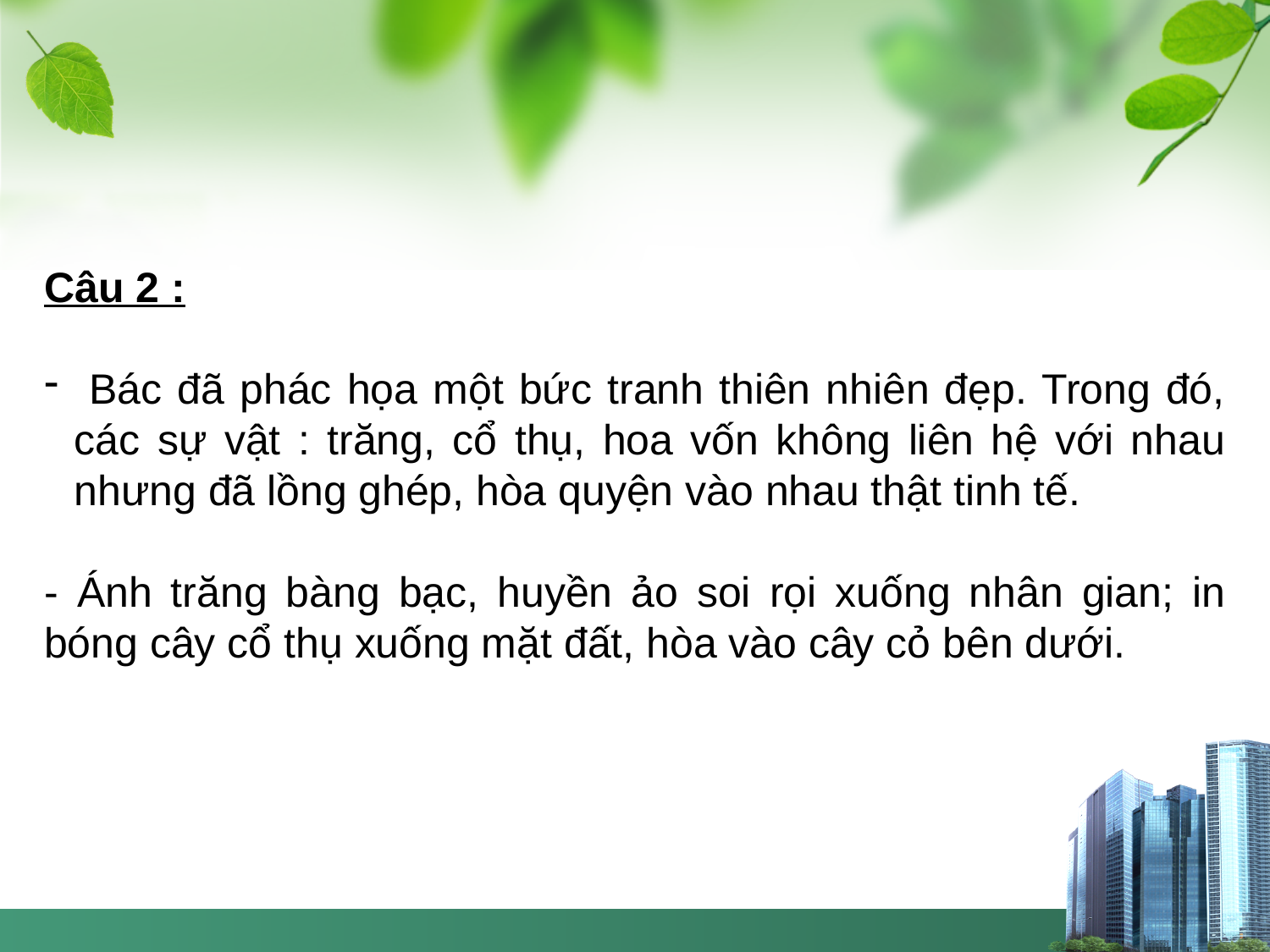

Câu 2 :

 Bác đã phác họa một bức tranh thiên nhiên đẹp. Trong đó, các sự vật : trăng, cổ thụ, hoa vốn không liên hệ với nhau nhưng đã lồng ghép, hòa quyện vào nhau thật tinh tế.

- Ánh trăng bàng bạc, huyền ảo soi rọi xuống nhân gian; in bóng cây cổ thụ xuống mặt đất, hòa vào cây cỏ bên dưới.